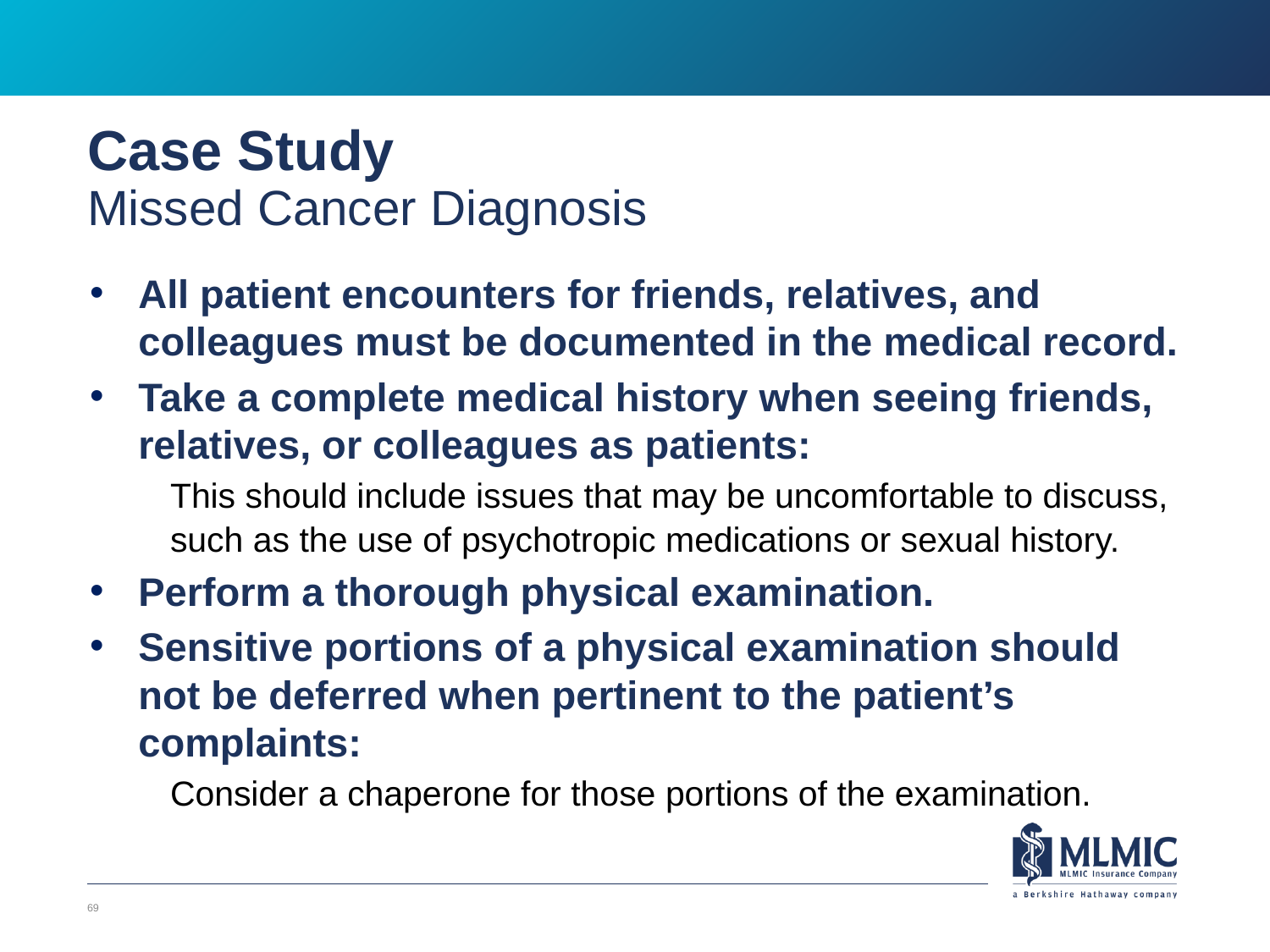

# Case Study Missed Cancer Diagnosis
All patient encounters for friends, relatives, and colleagues must be documented in the medical record.
Take a complete medical history when seeing friends, relatives, or colleagues as patients:
This should include issues that may be uncomfortable to discuss, such as the use of psychotropic medications or sexual history.
Perform a thorough physical examination.
Sensitive portions of a physical examination should not be deferred when pertinent to the patient’s complaints:
Consider a chaperone for those portions of the examination.
69